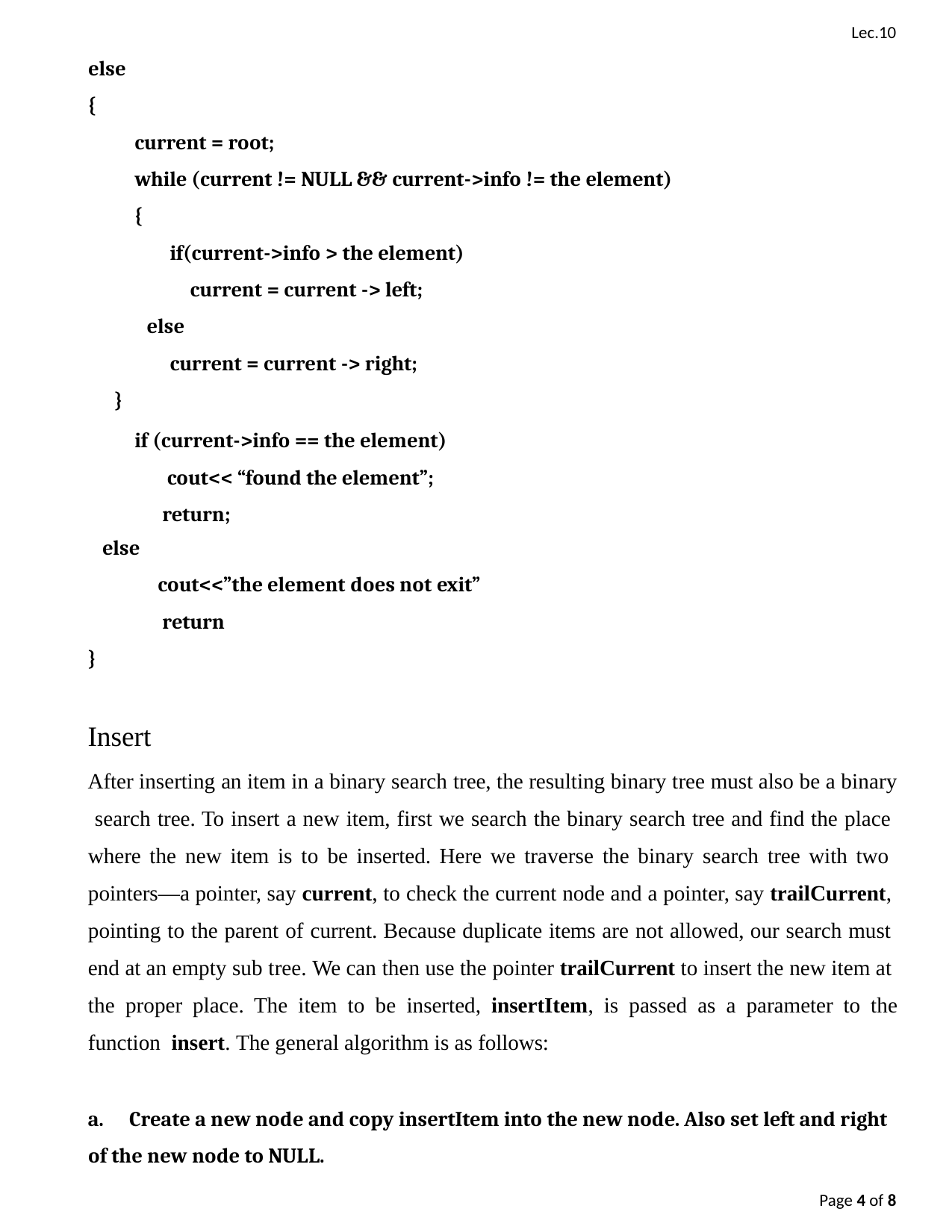

Lec.10
else
{
current = root;
while (current != NULL && current->info != the element)
{
if(current->info > the element)  current = current -> left;
else
current = current -> right;
}
if (current->info == the element)  cout<< “found the element”;  return;
else
cout<<”the element does not exit”  return
}

Insert
After inserting an item in a binary search tree, the resulting binary tree must also be a binary  search tree. To insert a new item, first we search the binary search tree and find the place  where the new item is to be inserted. Here we traverse the binary search tree with two  pointers—a pointer, say current, to check the current node and a pointer, say trailCurrent,  pointing to the parent of current. Because duplicate items are not allowed, our search must  end at an empty sub tree. We can then use the pointer trailCurrent to insert the new item at  the proper place. The item to be inserted, insertItem, is passed as a parameter to the function  insert. The general algorithm is as follows:

a.	Create a new node and copy insertItem into the new node. Also set left and right  of the new node to NULL.
Page 4 of 8